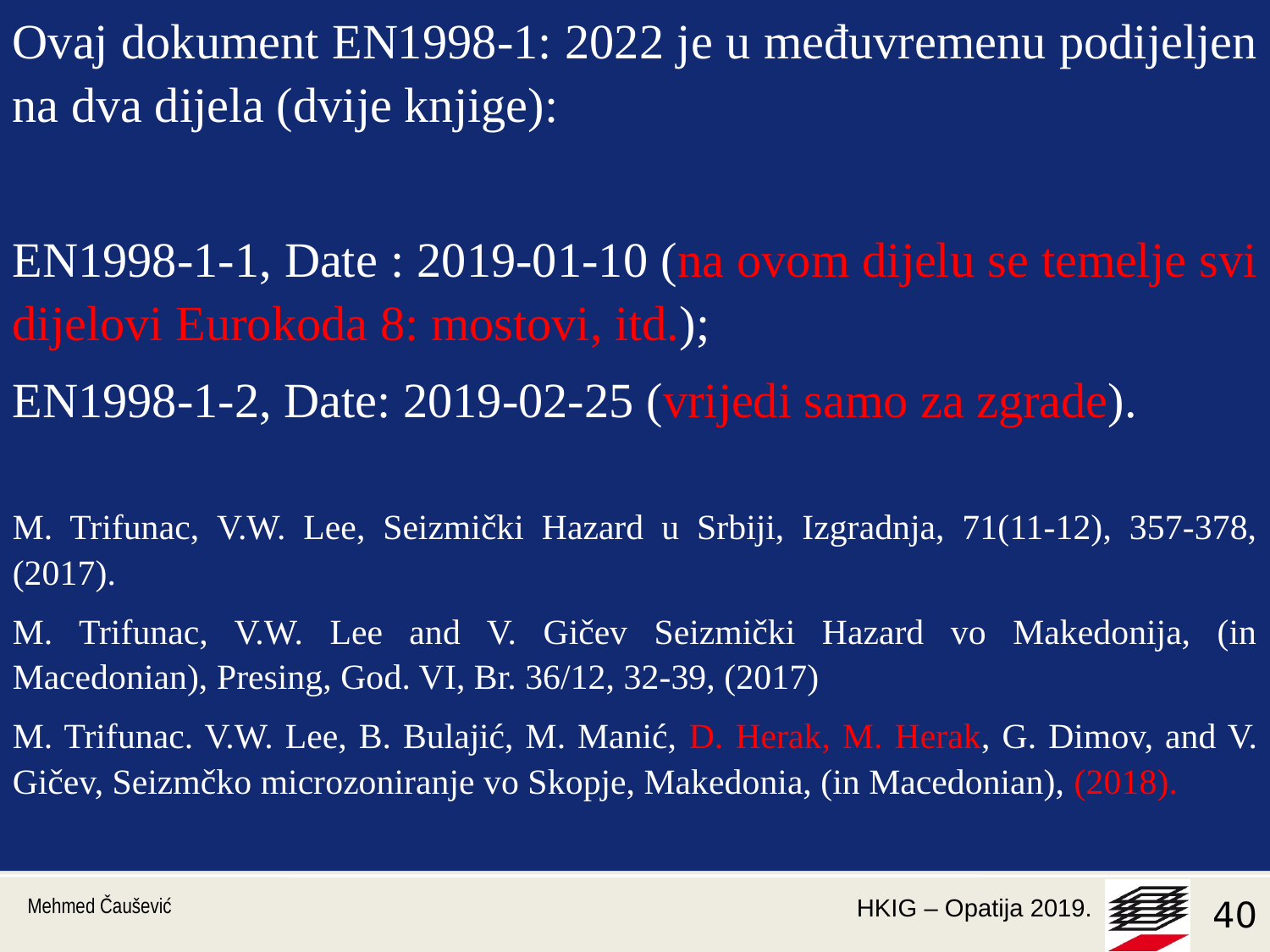

Ovaj dokument EN1998-1: 2022 je u međuvremenu podijeljen na dva dijela (dvije knjige):

EN1998-1-1, Date : 2019-01-10 (na ovom dijelu se temelje svi dijelovi Eurokoda 8: mostovi, itd.);
EN1998-1-2, Date: 2019-02-25 (vrijedi samo za zgrade).

M. Trifunac, V.W. Lee, Seizmički Hazard u Srbiji, Izgradnja, 71(11-12), 357-378, (2017).
M. Trifunac, V.W. Lee and V. Gičev Seizmički Hazard vo Makedonija, (in Macedonian), Presing, God. VI, Br. 36/12, 32-39, (2017)
M. Trifunac. V.W. Lee, B. Bulajić, M. Manić, D. Herak, M. Herak, G. Dimov, and V. Gičev, Seizmčko microzoniranje vo Skopje, Makedonia, (in Macedonian), (2018).

Mehmed Čaušević
40